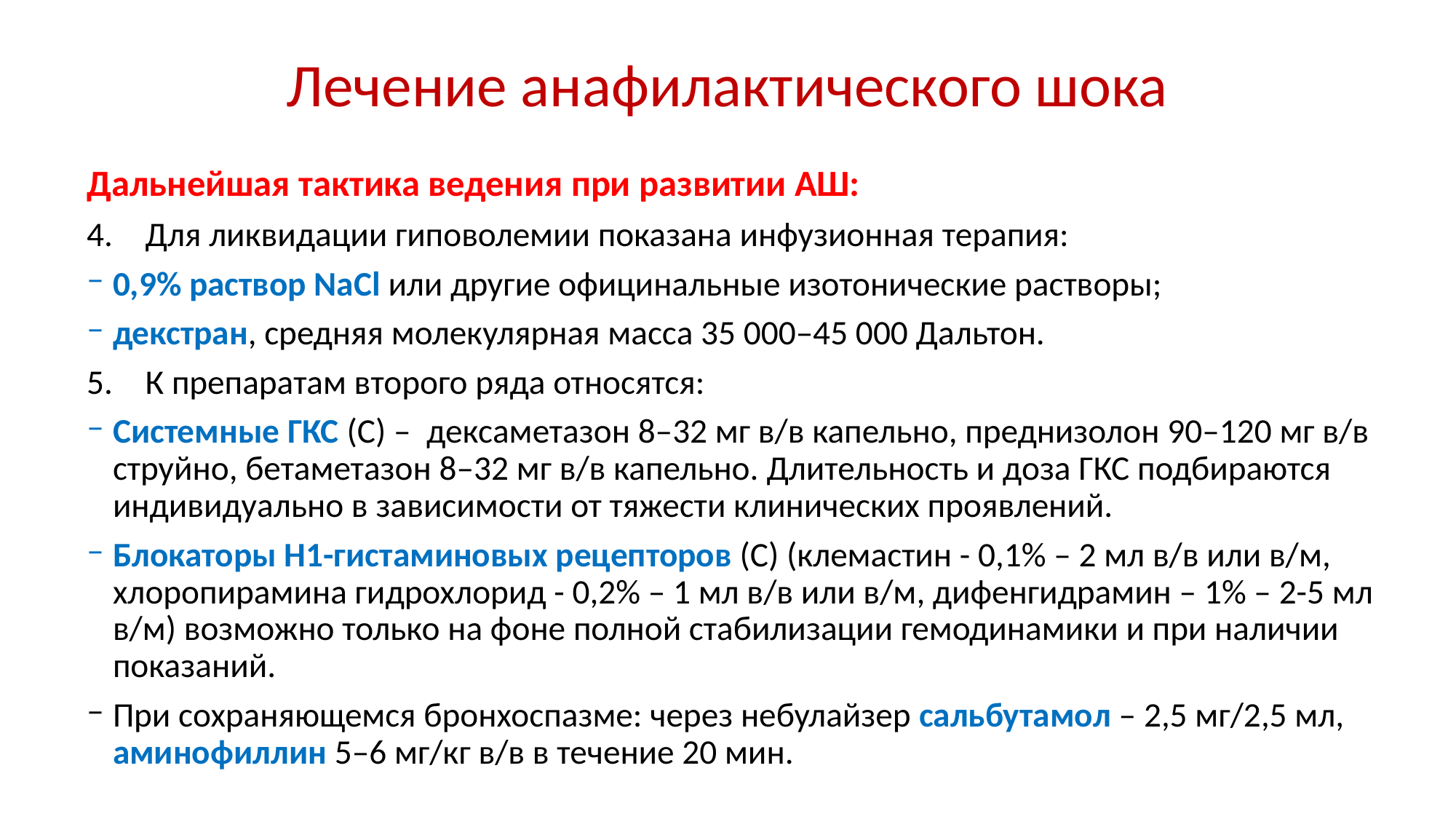

# Лечение анафилактического шока
Дальнейшая тактика ведения при развитии АШ:
Для ликвидации гиповолемии показана инфузионная терапия:
0,9% раствор NaCl или другие официнальные изотонические растворы;
декстран, средняя молекулярная масса 35 000–45 000 Дальтон.
К препаратам второго ряда относятся:
Системные ГКС (С) –  дексаметазон 8–32 мг в/в капельно, преднизолон 90–120 мг в/в струйно, бетаметазон 8–32 мг в/в капельно. Длительность и доза ГКС подбираются индивидуально в зависимости от тяжести клинических проявлений.
Блокаторы Н1-гистаминовых рецепторов (С) (клемастин - 0,1% – 2 мл в/в или в/м, хлоропирамина гидрохлорид - 0,2% – 1 мл в/в или в/м, дифенгидрамин – 1% – 2-5 мл в/м) возможно только на фоне полной стабилизации гемодинамики и при наличии показаний.
При сохраняющемся бронхоспазме: через небулайзер сальбутамол – 2,5 мг/2,5 мл, аминофиллин 5–6 мг/кг в/в в течение 20 мин.